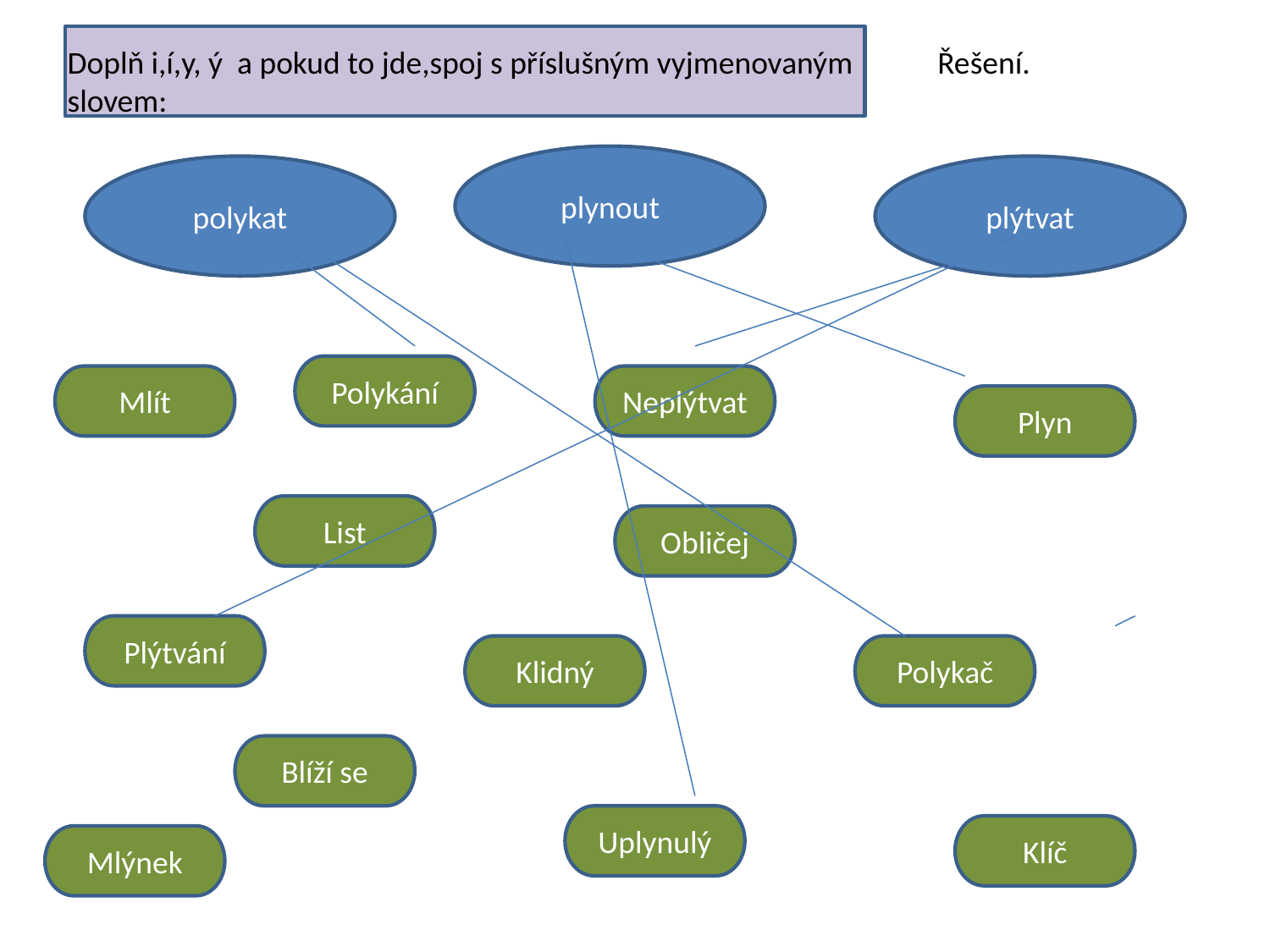

Doplň i,í,y, ý  a pokud to jde,spoj s příslušným vyjmenovaným slovem:
Řešení.
plynout
polykat
plýtvat
Polykání
Mlít
Neplýtvat
Plyn
List
Obličej
Plýtvání
Klidný
Polykač
Blíží se
Uplynulý
Klíč
Mlýnek